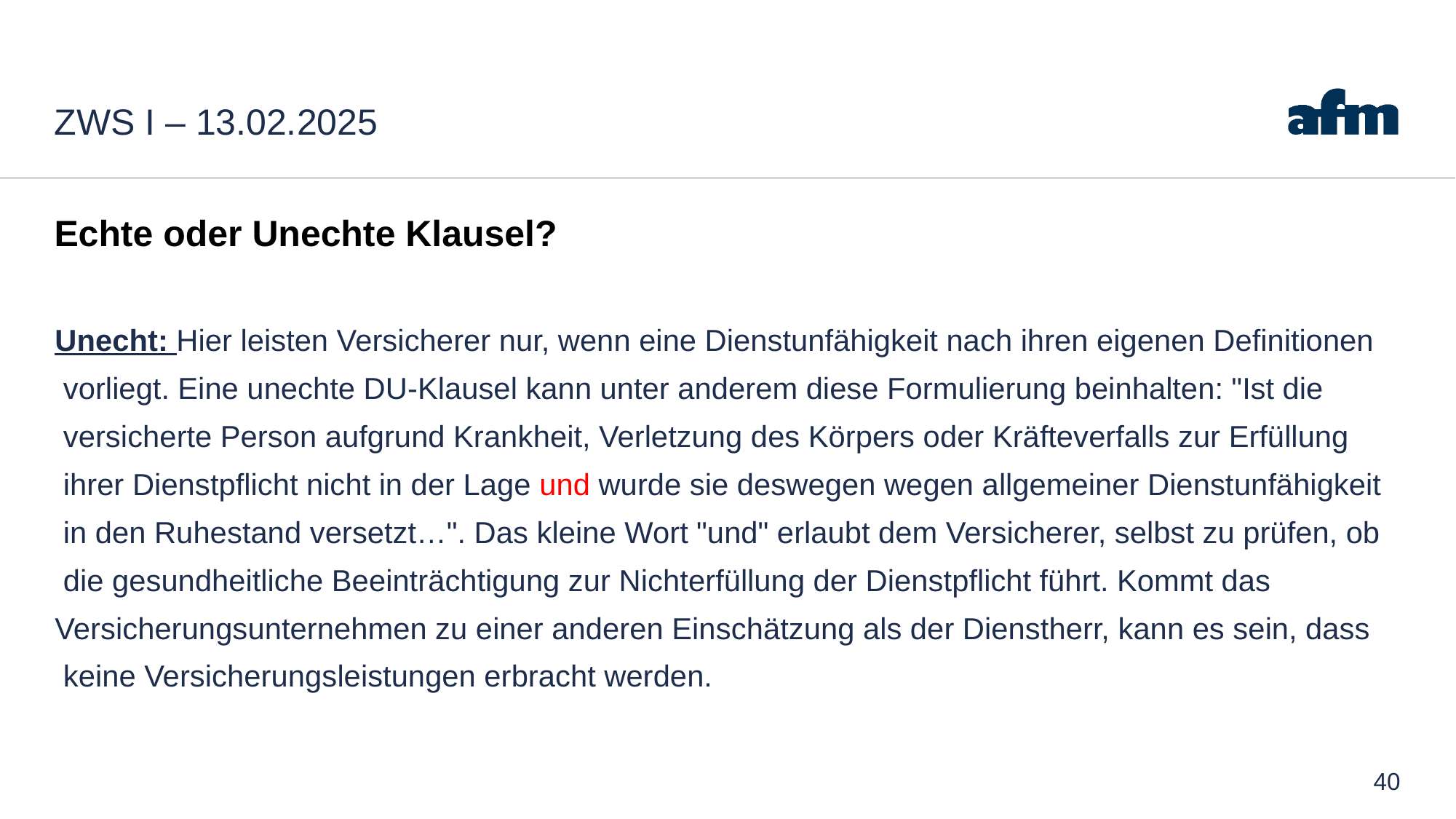

# ZWS I – 13.02.2025
Echte oder Unechte Klausel?

Unecht: Hier leisten Versicherer nur, wenn eine Dienstunfähigkeit nach ihren eigenen Definitionen
 vorliegt. Eine unechte DU-Klausel kann unter anderem diese Formulierung beinhalten: "Ist die
 versicherte Person aufgrund Krank­heit, Verletzung des Körpers oder Kräfteverfalls zur Erfüllung
 ihrer Dienst­pflicht nicht in der Lage und wurde sie deswegen wegen allgemeiner Dienst­unfähig­keit
 in den Ruhe­stand versetzt…". Das kleine Wort "und" erlaubt dem Versicherer, selbst zu prüfen, ob
 die gesundheitliche Be­ein­trächtigung zur Nicht­erfüllung der Dienst­pflicht führt. Kommt das
Versicherungs­unternehmen zu einer anderen Ein­schätzung als der Dienst­herr, kann es sein, dass
 keine Versicherungs­leistungen erbracht werden.

40